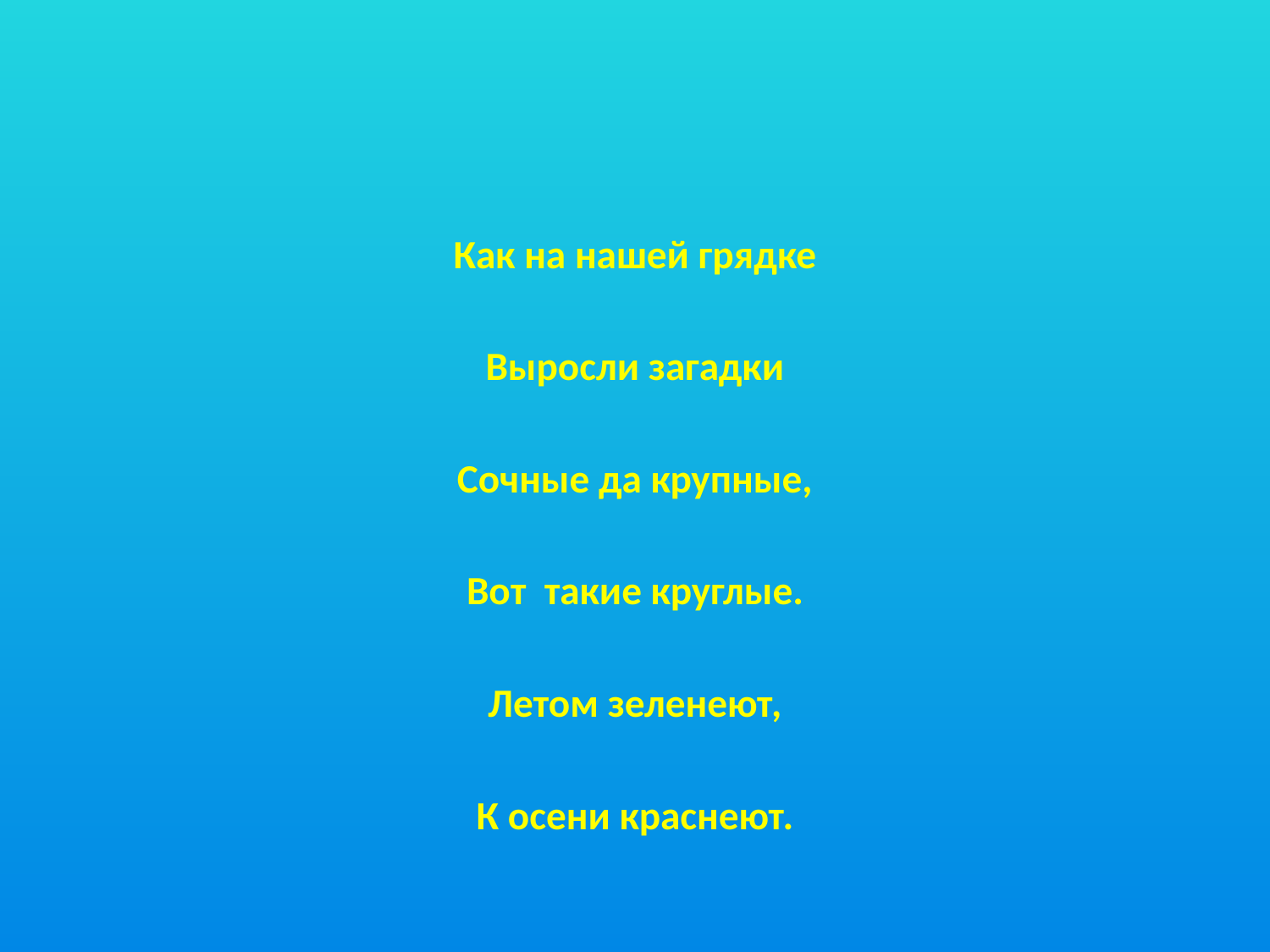

#
Как на нашей грядке

Выросли загадки

Сочные да крупные,

Вот  такие круглые.

Летом зеленеют,

К осени краснеют.